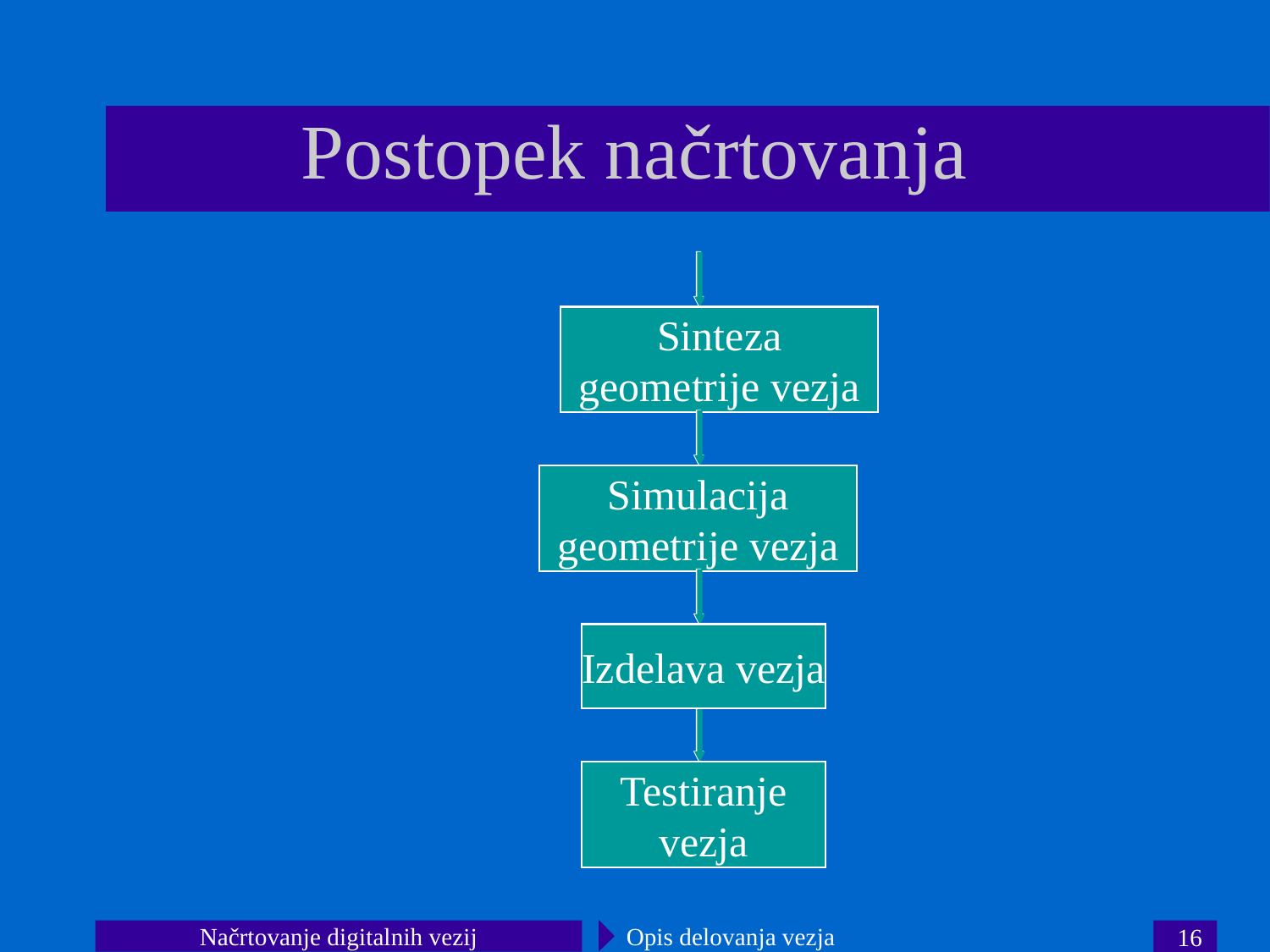

Postopek načrtovanja

Sinteza
geometrije vezja

Simulacija
geometrije vezja

Izdelava vezja

Testiranje
vezja
Načrtovanje digitalnih vezij
Opis delovanja vezja
16